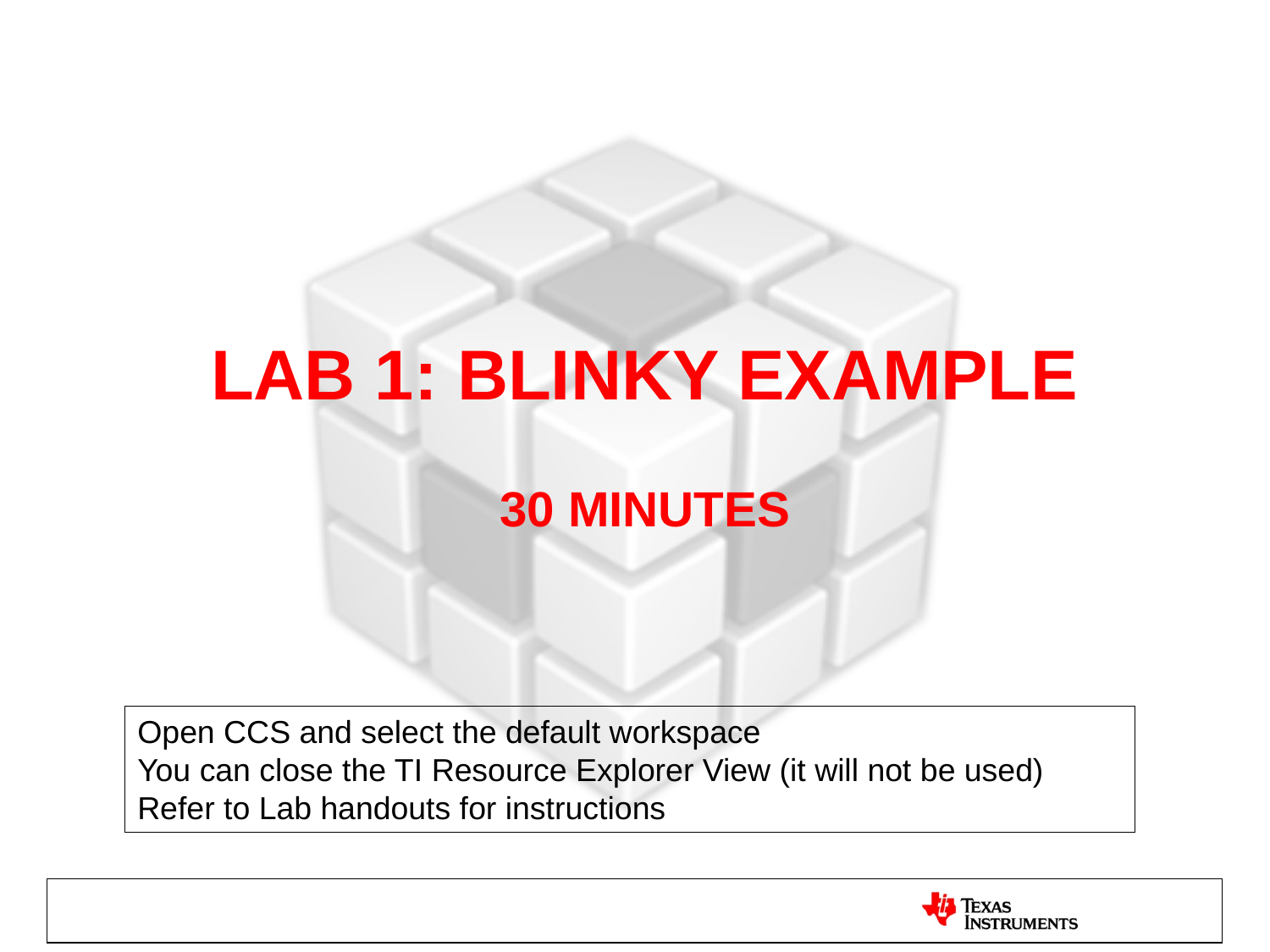

# Lab 1: blinkY example 30 minutes
Open CCS and select the default workspace
You can close the TI Resource Explorer View (it will not be used)
Refer to Lab handouts for instructions